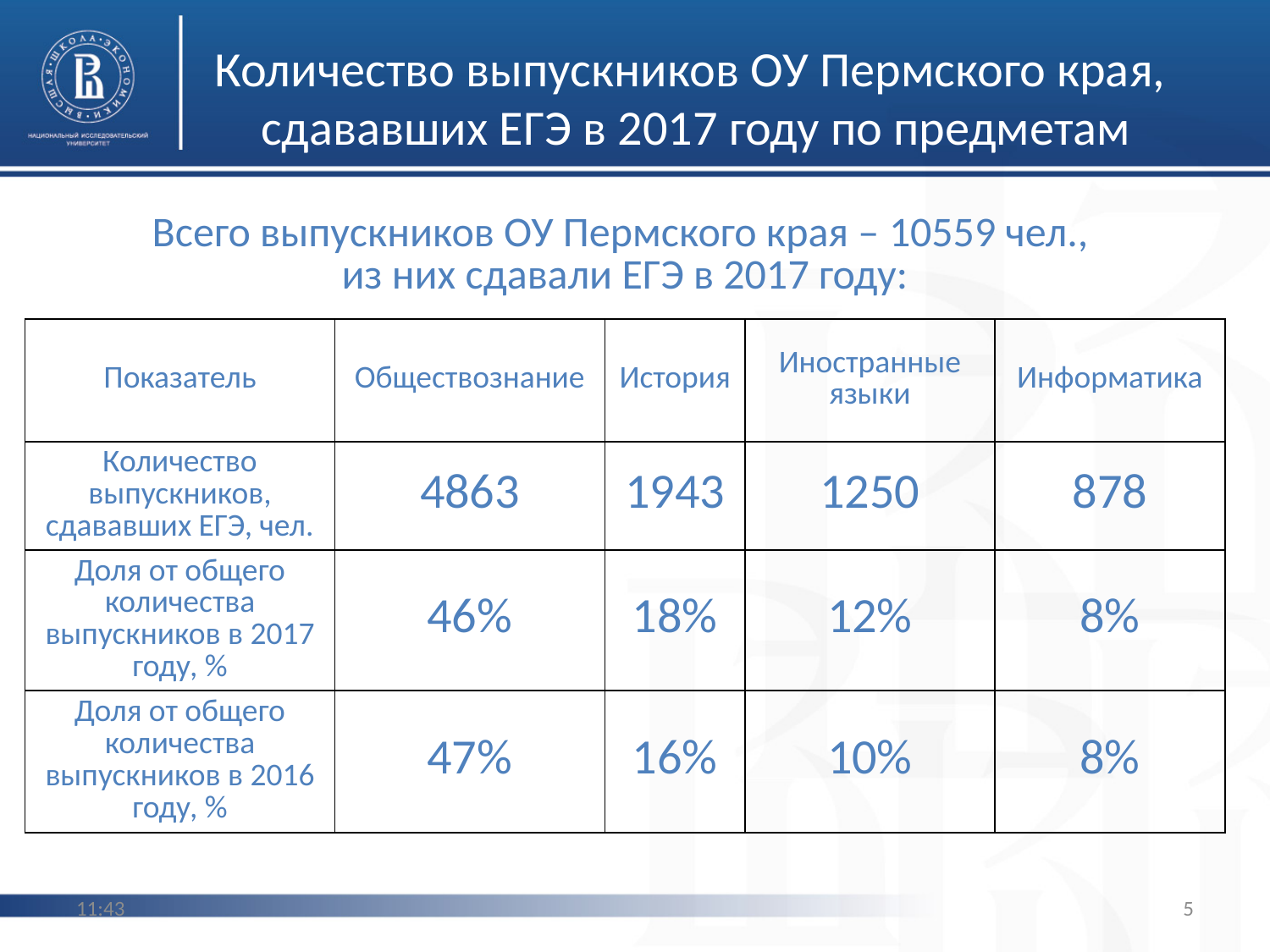

# Количество выпускников ОУ Пермского края, сдававших ЕГЭ в 2017 году по предметам
| Всего выпускников ОУ Пермского края – 10559 чел., из них сдавали ЕГЭ в 2017 году: |  |  |  |  |
| --- | --- | --- | --- | --- |
| Показатель | Обществознание | История | Иностранные языки | Информатика |
| Количество выпускников, сдававших ЕГЭ, чел. | 4863 | 1943 | 1250 | 878 |
| Доля от общего количества выпускников в 2017 году, % | 46% | 18% | 12% | 8% |
| Доля от общего количества выпускников в 2016 году, % | 47% | 16% | 10% | 8% |
11:43
5